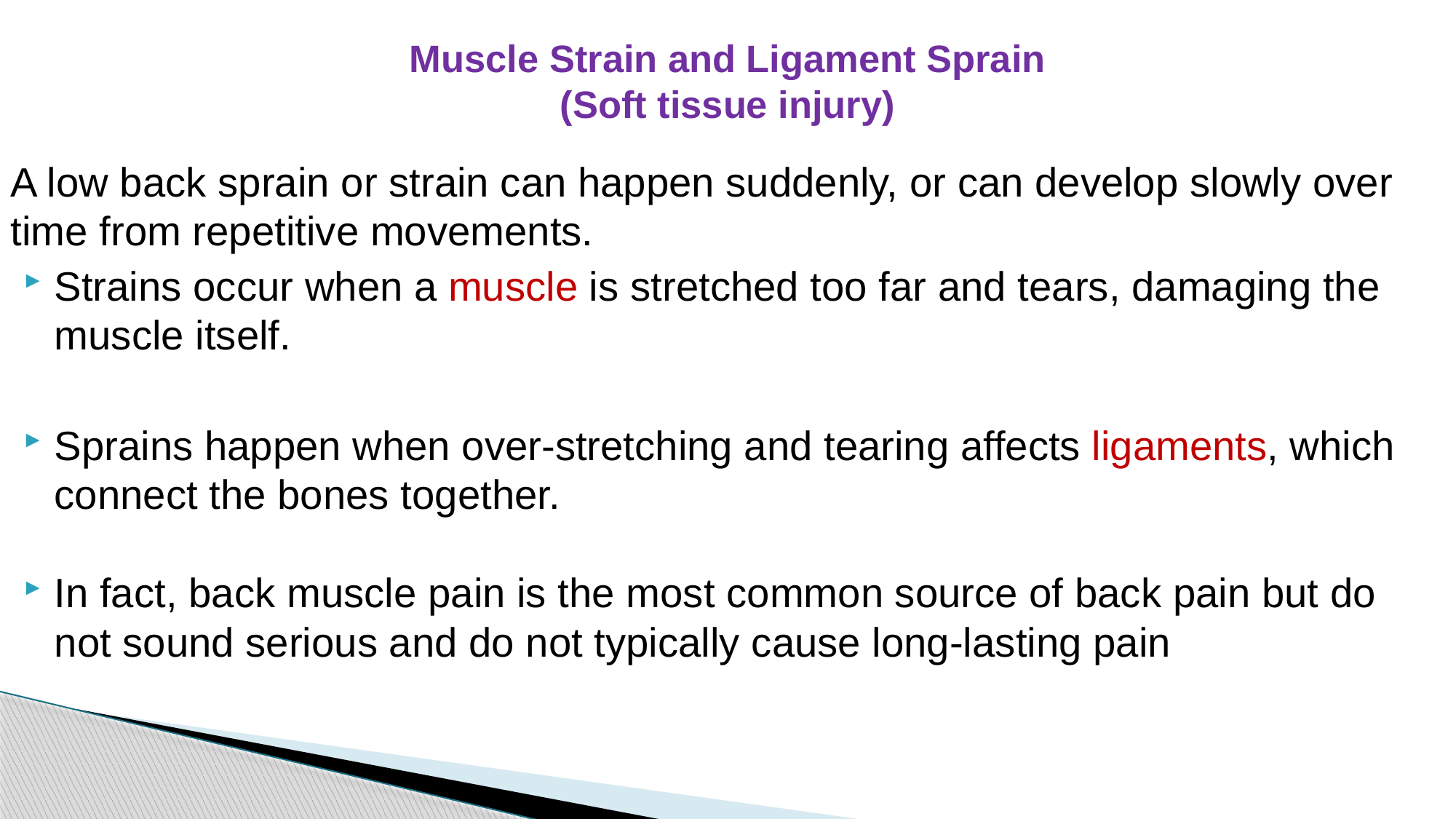

# Muscle Strain and Ligament Sprain (Soft tissue injury)
A low back sprain or strain can happen suddenly, or can develop slowly over time from repetitive movements.
Strains occur when a muscle is stretched too far and tears, damaging the muscle itself.

Sprains happen when over-stretching and tearing affects ligaments, which connect the bones together.

In fact, back muscle pain is the most common source of back pain but do not sound serious and do not typically cause long-lasting pain